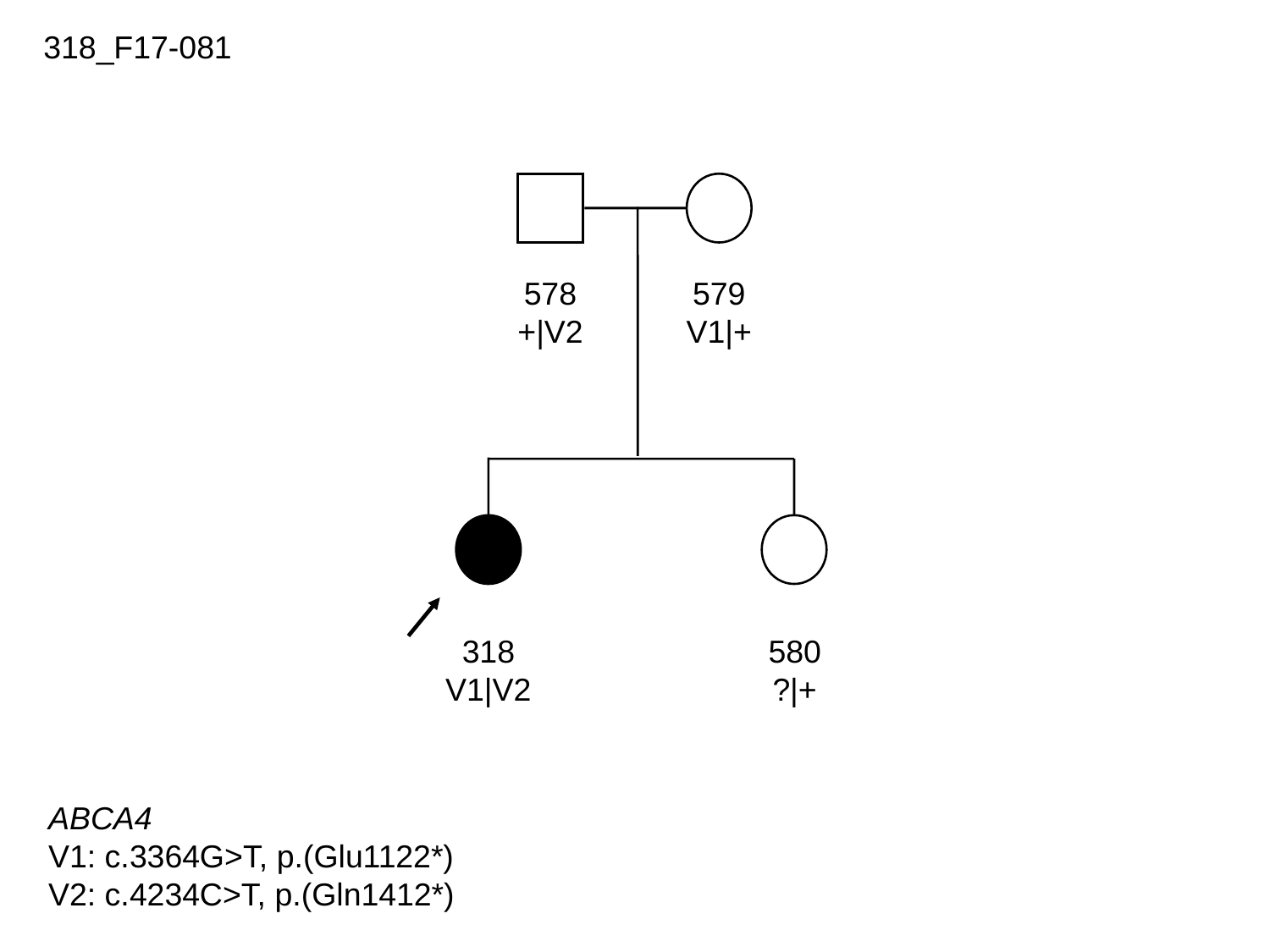

318_F17-081

578
+|V2

579
V1|+

318
V1|V2
580
?|+
ABCA4
V1: c.3364G>T, p.(Glu1122*)
V2: c.4234C>T, p.(Gln1412*)